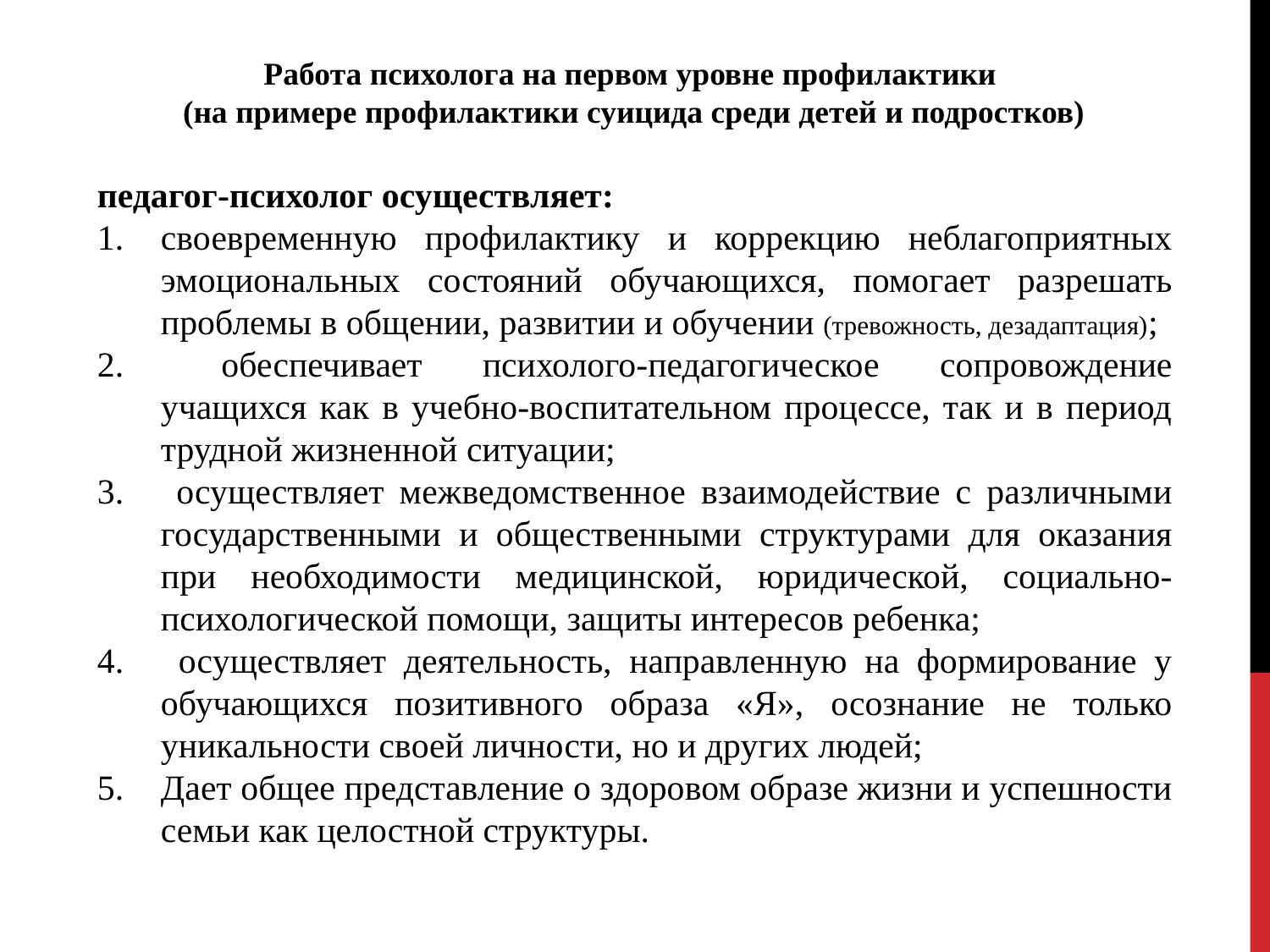

Работа психолога на первом уровне профилактики
 (на примере профилактики суицида среди детей и подростков)
педагог-психолог осуществляет:
своевременную профилактику и коррекцию неблагоприятных эмоциональных состояний обучающихся, помогает разрешать проблемы в общении, развитии и обучении (тревожность, дезадаптация);
 обеспечивает психолого-педагогическое сопровождение учащихся как в учебно-воспитательном процессе, так и в период трудной жизненной ситуации;
 осуществляет межведомственное взаимодействие с различными государственными и общественными структурами для оказания при необходимости медицинской, юридической, социально-психологической помощи, защиты интересов ребенка;
 осуществляет деятельность, направленную на формирование у обучающихся позитивного образа «Я», осознание не только уникальности своей личности, но и других людей;
Дает общее представление о здоровом образе жизни и успешности семьи как целостной структуры.